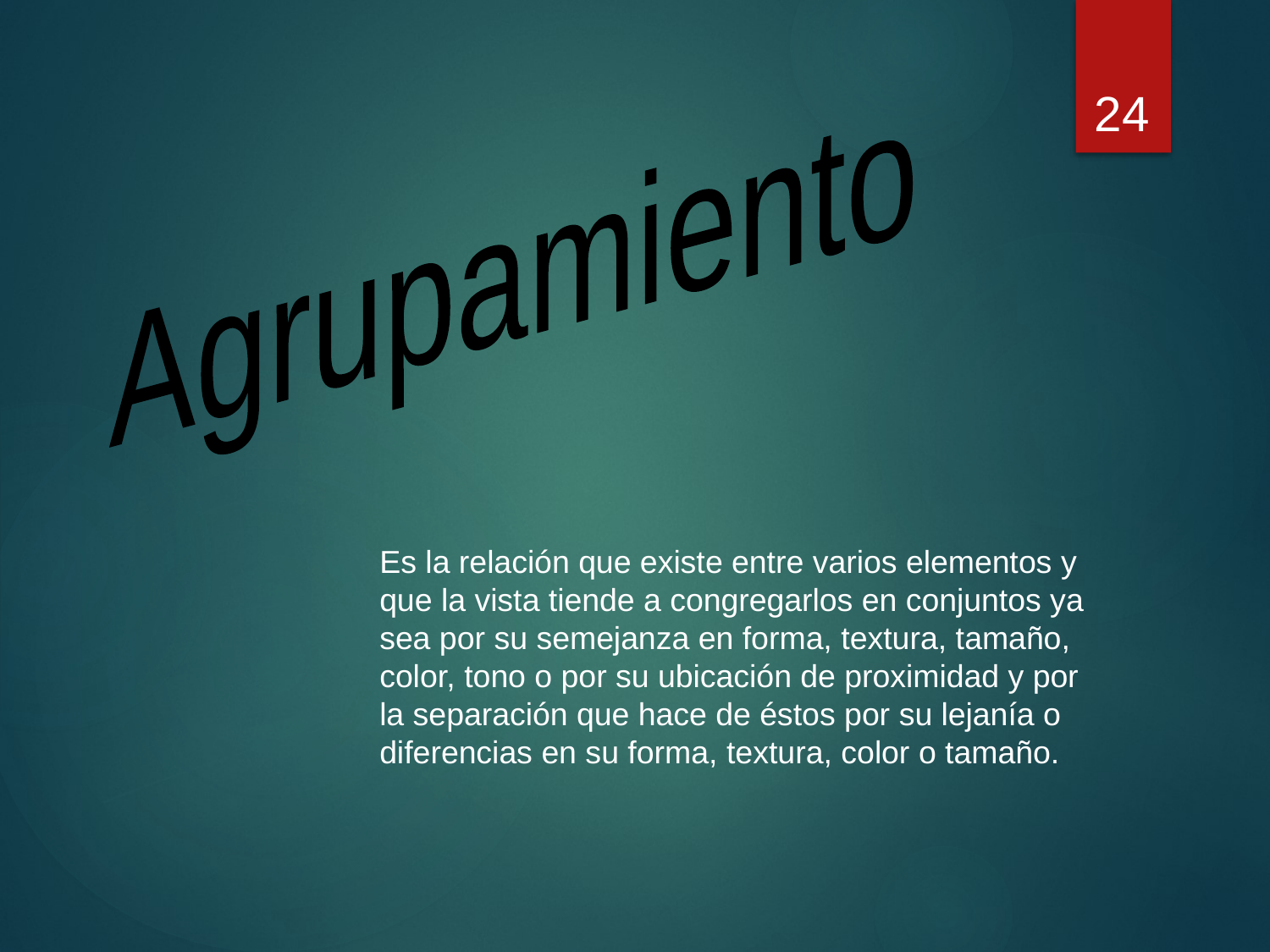

24
Agrupamiento
Es la relación que existe entre varios elementos y que la vista tiende a congregarlos en conjuntos ya sea por su semejanza en forma, textura, tamaño, color, tono o por su ubicación de proximidad y por la separación que hace de éstos por su lejanía o diferencias en su forma, textura, color o tamaño.